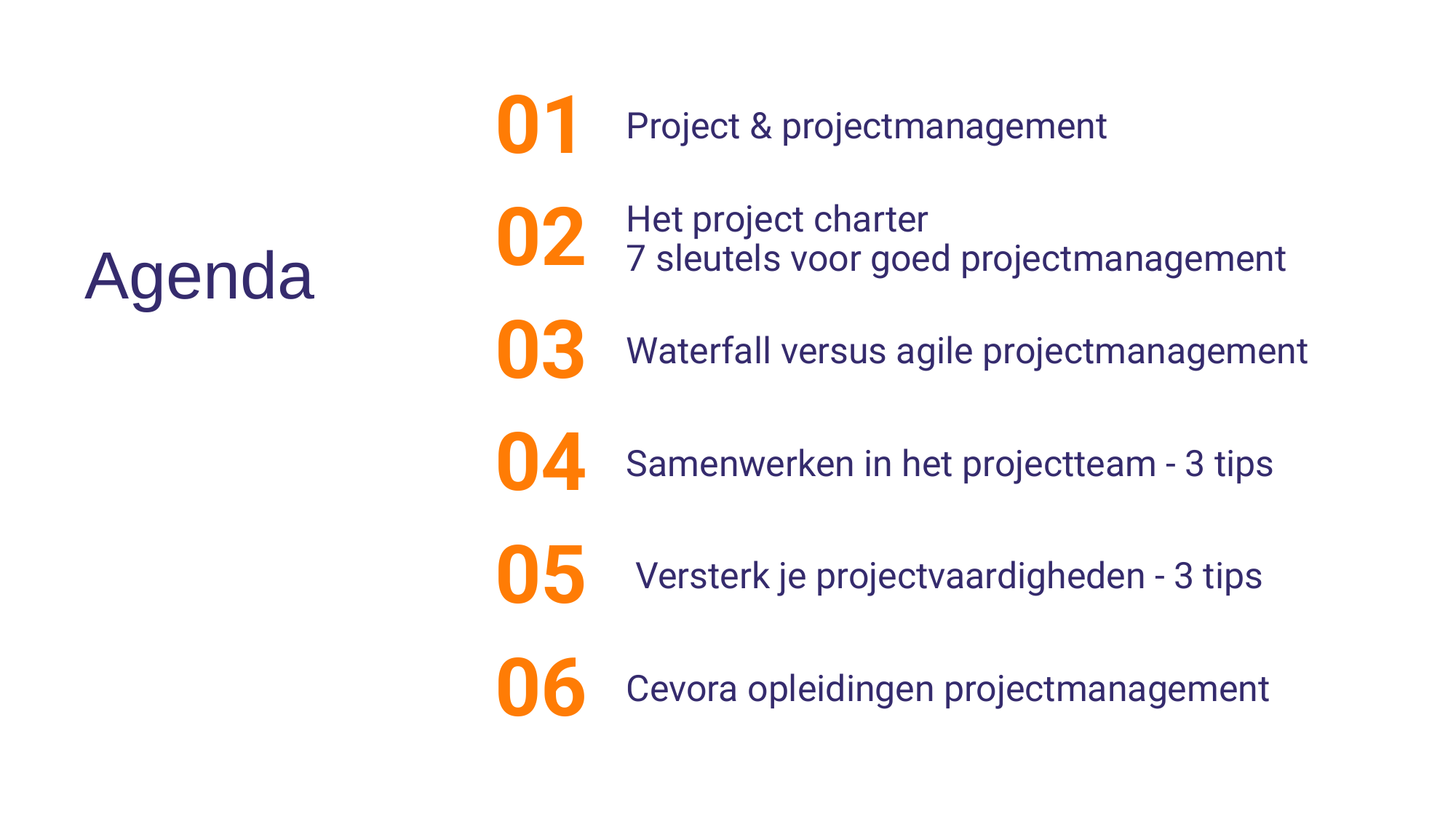

Project & projectmanagement
# 01
Het project charter
7 sleutels voor goed projectmanagement
02
Agenda
03
Waterfall versus agile projectmanagement
Samenwerken in het projectteam - 3 tips
04
 Versterk je projectvaardigheden - 3 tips
05
06
Cevora opleidingen projectmanagement